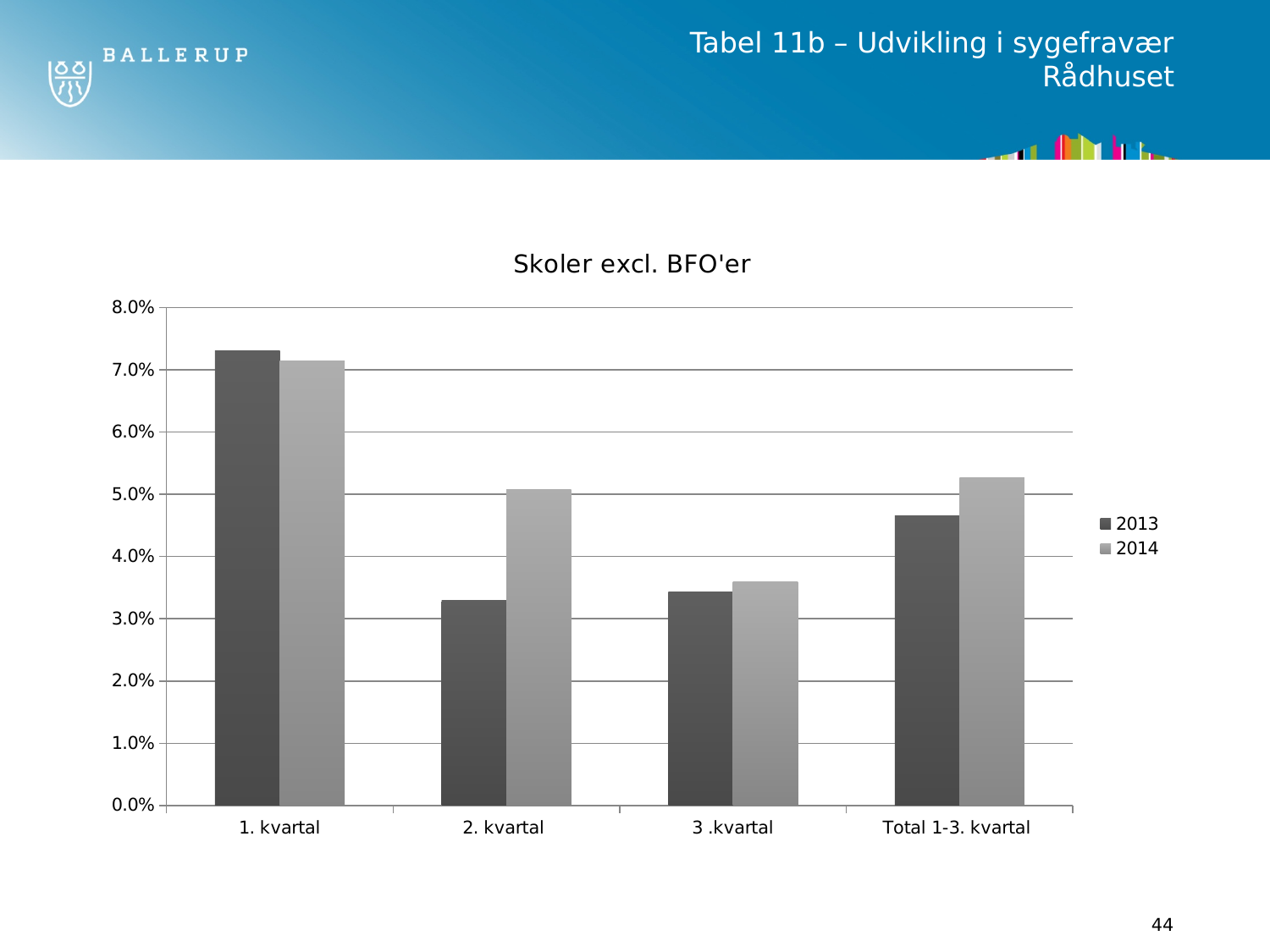

# Tabel 11b – Udvikling i sygefravær Rådhuset

### Chart: Skoler excl. BFO'er

| Category | 2013 | 2014 |
|---|---|---|
| 1. kvartal | 0.07307219461228573 | 0.07140463924406411 |
| 2. kvartal  | 0.03290809231772515 | 0.05080682193488004 |
| 3 .kvartal | 0.03427689247954874 | 0.035918872327271346 |
| Total 1-3. kvartal  | 0.046533475957357864 | 0.052669956034436666 |
44